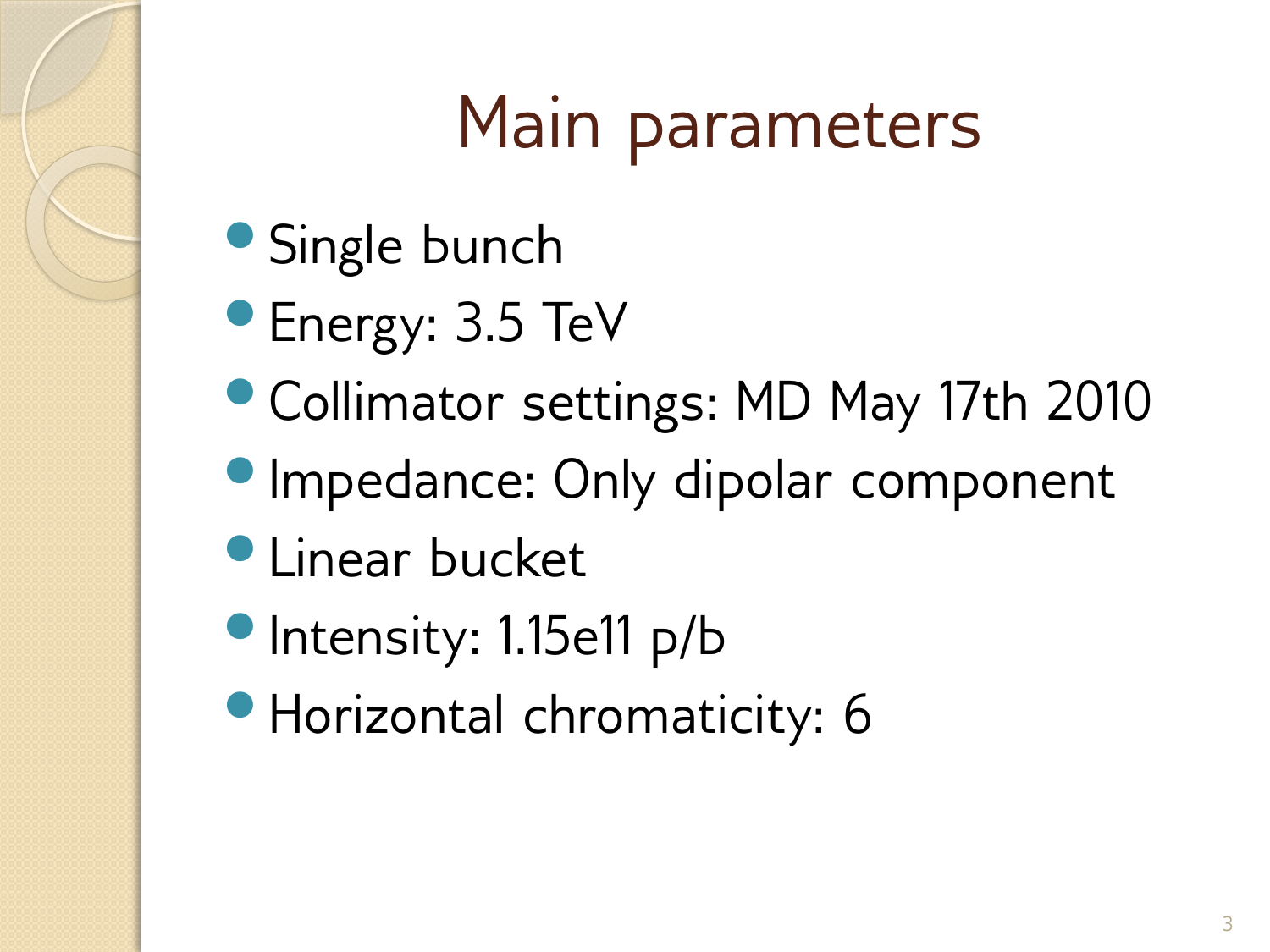

# Main parameters
Single bunch
Energy: 3.5 TeV
Collimator settings: MD May 17th 2010
Impedance: Only dipolar component
Linear bucket
Intensity: 1.15e11 p/b
Horizontal chromaticity: 6
3